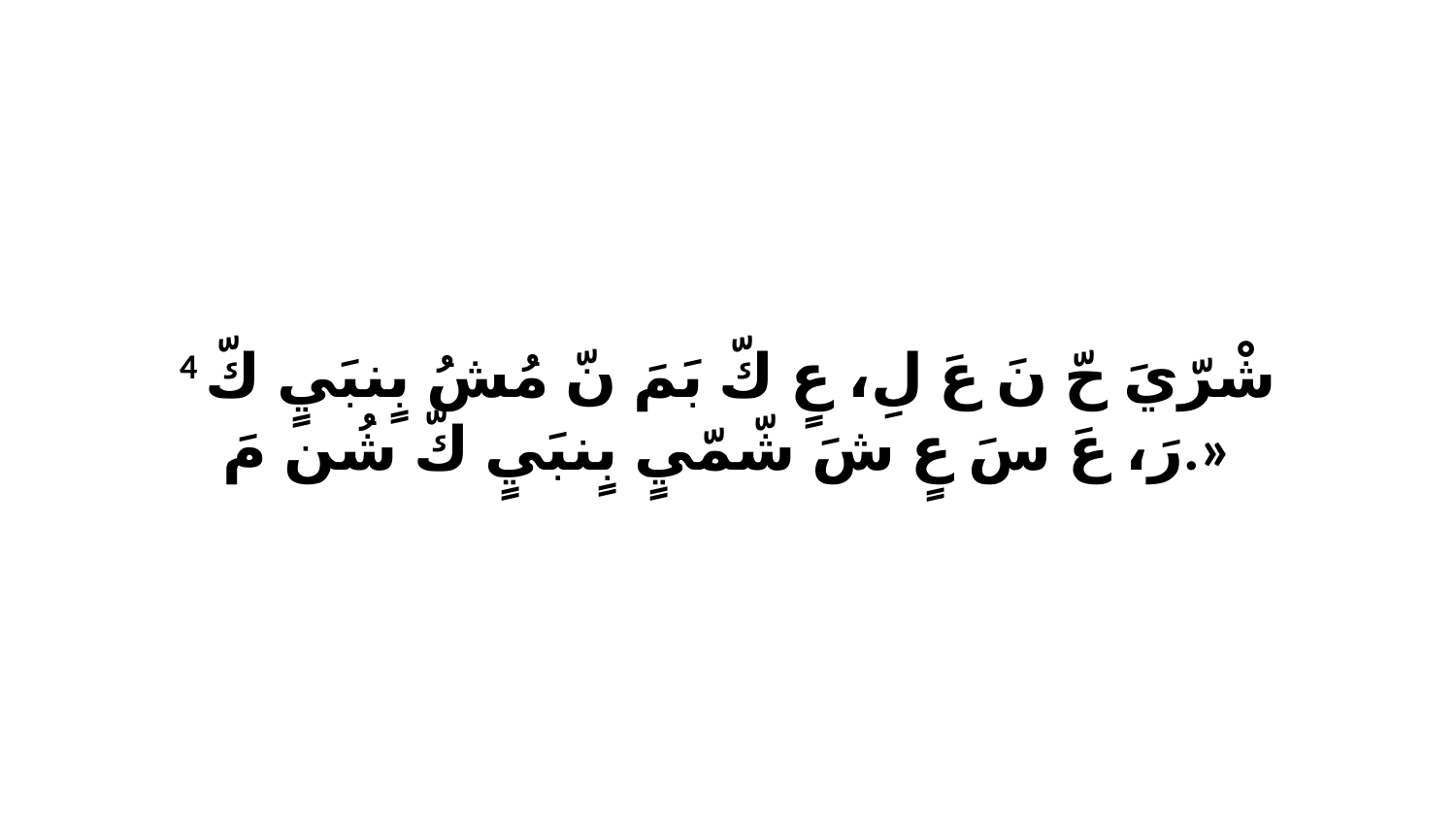

4 شْرّيَ حّ نَ عَ لِ، عٍ كّ بَمَ نّ مُشُ بٍنبَيٍ كّ رَ، عَ سَ عٍ شَ شّمّيٍ بٍنبَيٍ كّ شُن مَ.»